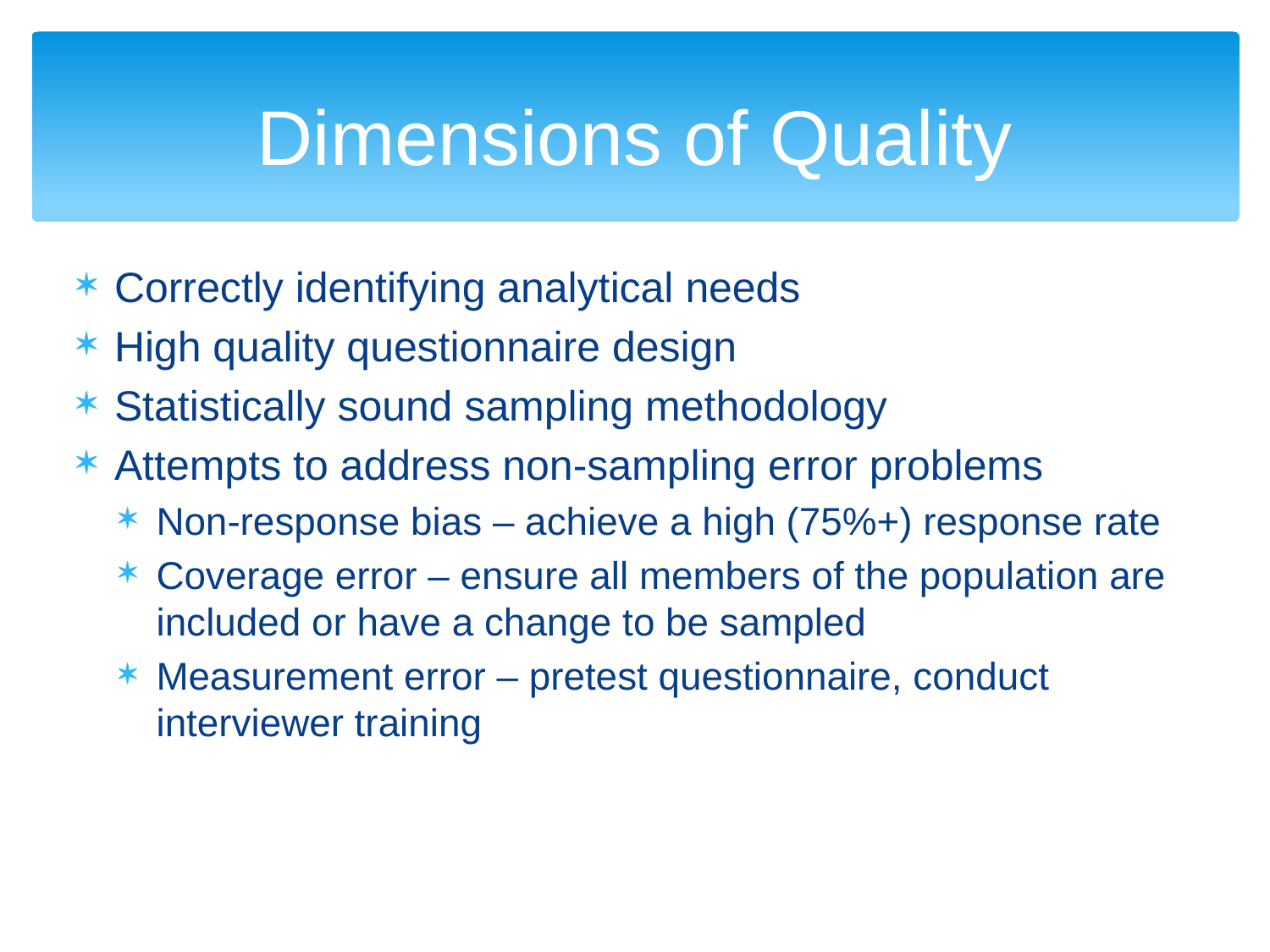

# Dimensions of Quality
Correctly identifying analytical needs
High quality questionnaire design
Statistically sound sampling methodology
Attempts to address non-sampling error problems
Non-response bias – achieve a high (75%+) response rate
Coverage error – ensure all members of the population are included or have a change to be sampled
Measurement error – pretest questionnaire, conduct interviewer training